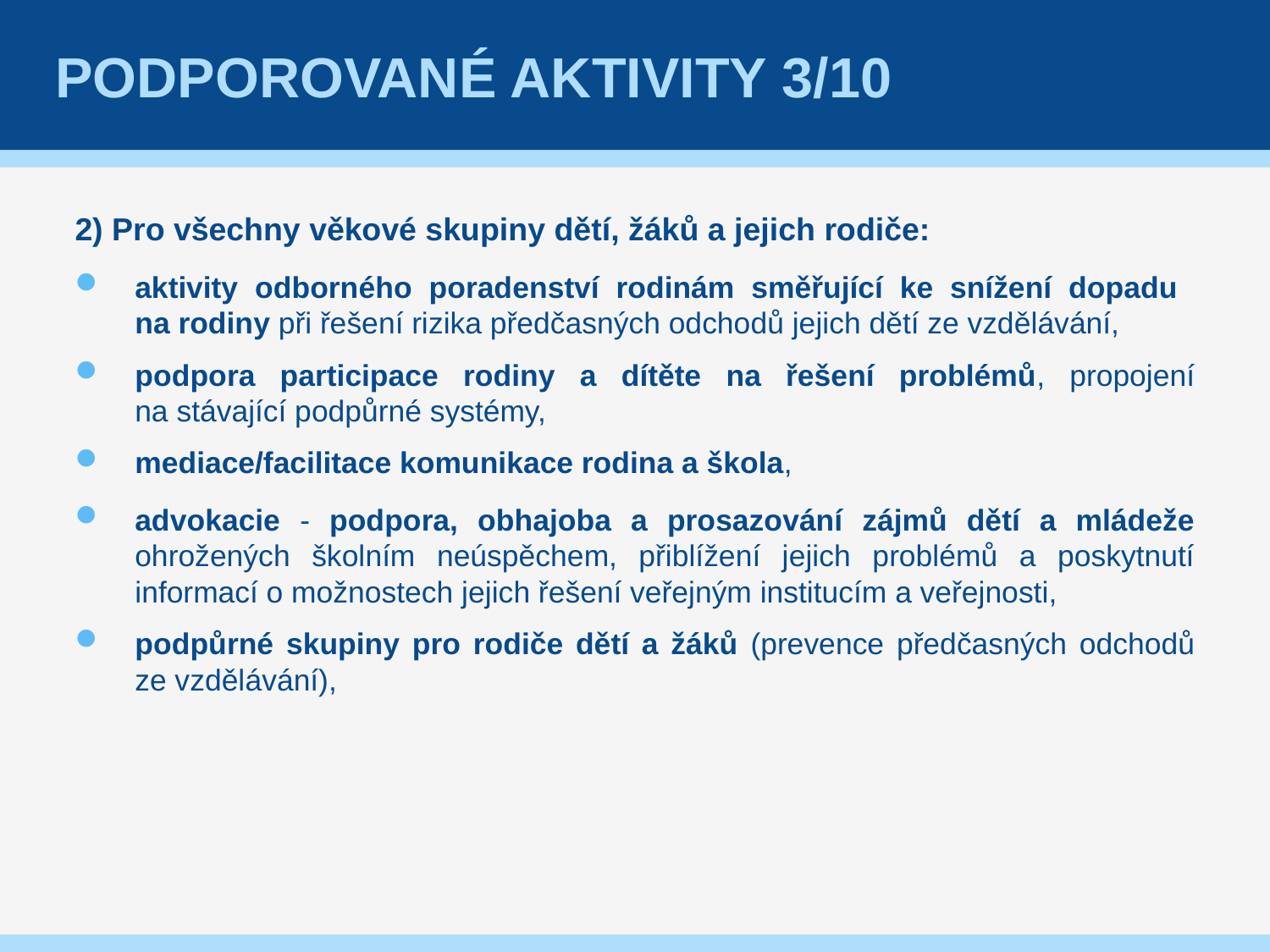

# Podporované aktivity 3/10
2) Pro všechny věkové skupiny dětí, žáků a jejich rodiče:
aktivity odborného poradenství rodinám směřující ke snížení dopadu
na rodiny při řešení rizika předčasných odchodů jejich dětí ze vzdělávání,
podpora participace rodiny a dítěte na řešení problémů, propojení na stávající podpůrné systémy,
mediace/facilitace komunikace rodina a škola,
advokacie - podpora, obhajoba a prosazování zájmů dětí a mládeže ohrožených školním neúspěchem, přiblížení jejich problémů a poskytnutí informací o možnostech jejich řešení veřejným institucím a veřejnosti,
podpůrné skupiny pro rodiče dětí a žáků (prevence předčasných odchodů ze vzdělávání),